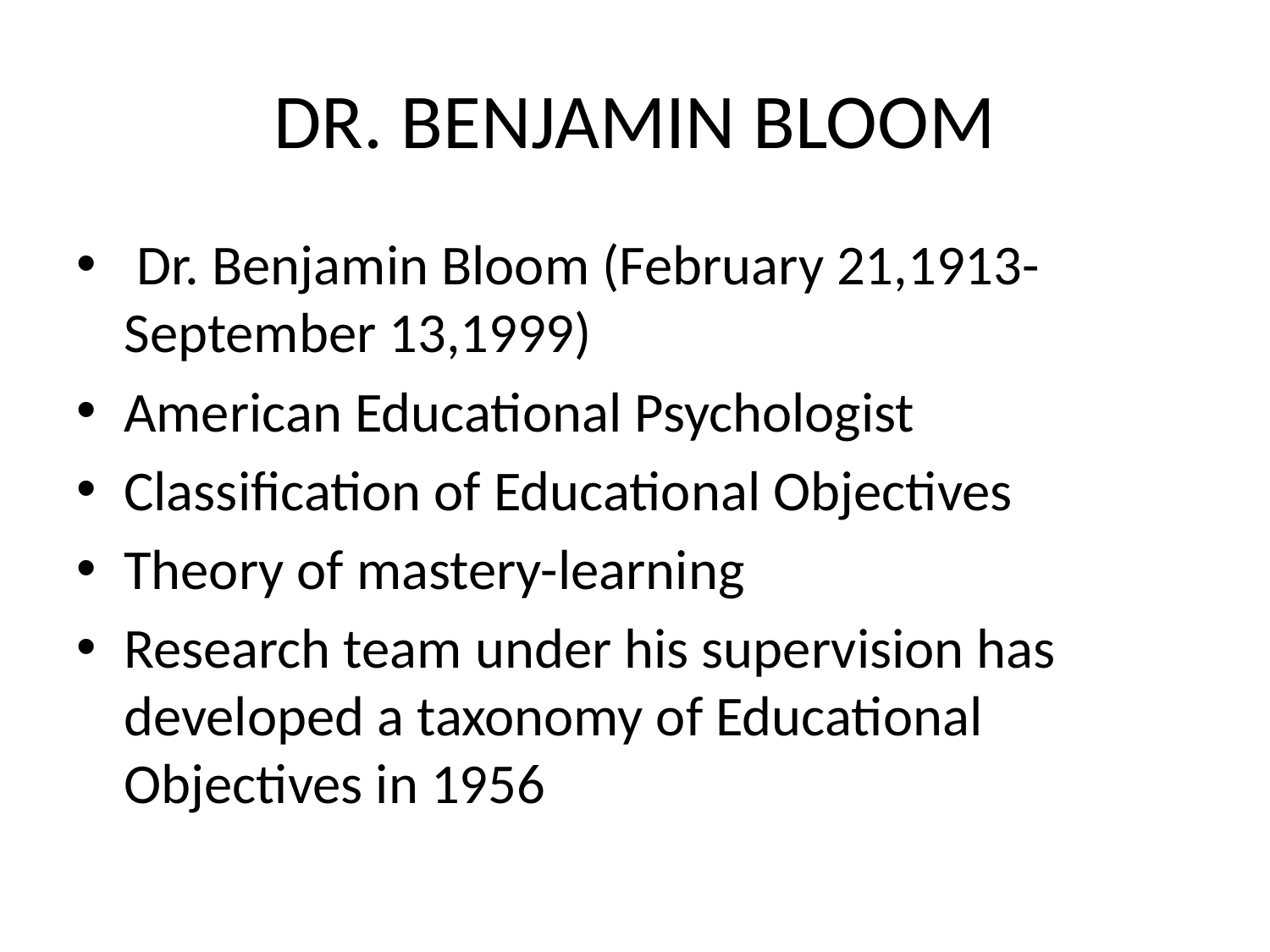

# DR. BENJAMIN BLOOM
 Dr. Benjamin Bloom (February 21,1913- September 13,1999)
American Educational Psychologist
Classification of Educational Objectives
Theory of mastery-learning
Research team under his supervision has developed a taxonomy of Educational Objectives in 1956